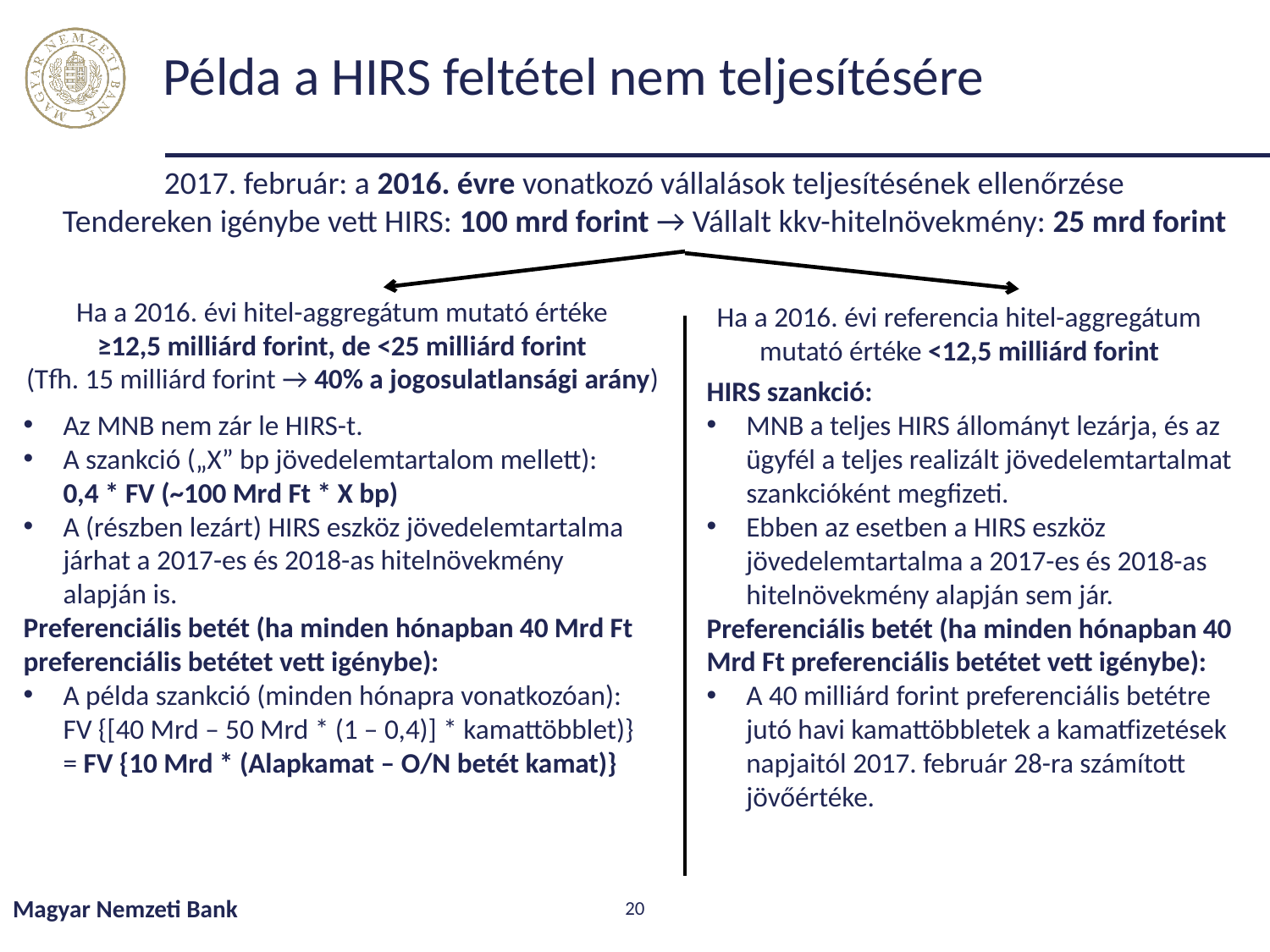

# Példa a HIRS feltétel nem teljesítésére
2017. február: a 2016. évre vonatkozó vállalások teljesítésének ellenőrzése
Tendereken igénybe vett HIRS: 100 mrd forint → Vállalt kkv-hitelnövekmény: 25 mrd forint
Ha a 2016. évi hitel-aggregátum mutató értéke
≥12,5 milliárd forint, de <25 milliárd forint
(Tfh. 15 milliárd forint → 40% a jogosulatlansági arány)
Ha a 2016. évi referencia hitel-aggregátum mutató értéke <12,5 milliárd forint
HIRS szankció:
MNB a teljes HIRS állományt lezárja, és az ügyfél a teljes realizált jövedelemtartalmat szankcióként megfizeti.
Ebben az esetben a HIRS eszköz jövedelemtartalma a 2017-es és 2018-as hitelnövekmény alapján sem jár.
Preferenciális betét (ha minden hónapban 40 Mrd Ft preferenciális betétet vett igénybe):
A 40 milliárd forint preferenciális betétre jutó havi kamattöbbletek a kamatfizetések napjaitól 2017. február 28-ra számított jövőértéke.
Az MNB nem zár le HIRS-t.
A szankció („X” bp jövedelemtartalom mellett):
0,4 * FV (~100 Mrd Ft * X bp)
A (részben lezárt) HIRS eszköz jövedelemtartalma járhat a 2017-es és 2018-as hitelnövekmény alapján is.
Preferenciális betét (ha minden hónapban 40 Mrd Ft preferenciális betétet vett igénybe):
A példa szankció (minden hónapra vonatkozóan):
FV {[40 Mrd – 50 Mrd * (1 – 0,4)] * kamattöbblet)}
= FV {10 Mrd * (Alapkamat – O/N betét kamat)}

Magyar Nemzeti Bank
20